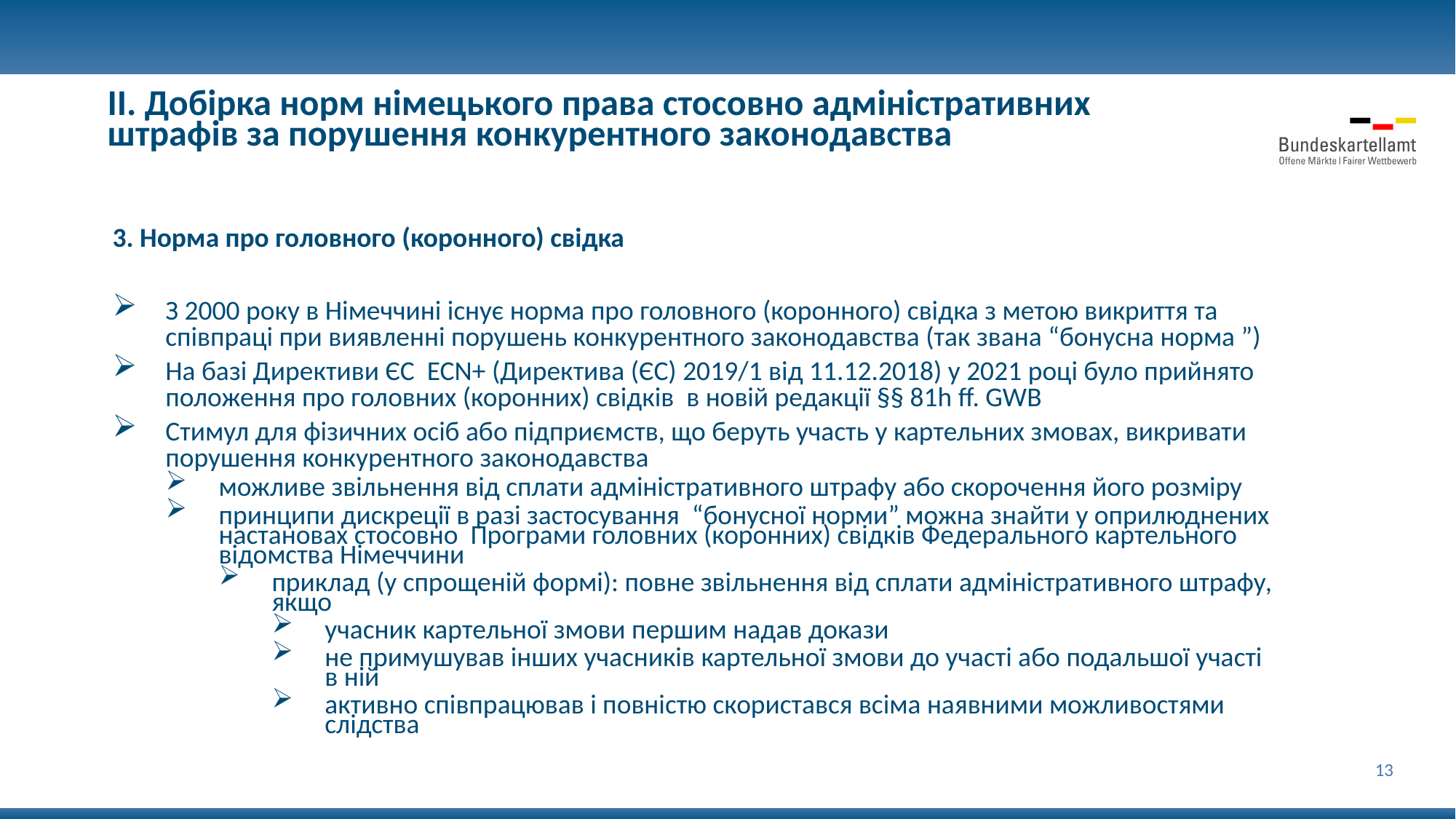

II. Добірка норм німецького права стосовно адміністративних штрафів за порушення конкурентного законодавства
3. Норма про головного (коронного) свідка

З 2000 року в Німеччині існує норма про головного (коронного) свідка з метою викриття та співпраці при виявленні порушень конкурентного законодавства (так звана “бонусна норма ”)
На базі Директиви ЄС  ECN+ (Директива (ЄС) 2019/1 від 11.12.2018) у 2021 році було прийнято положення про головних (коронних) свідків  в новій редакції §§ 81h ff. GWB
Стимул для фізичних осіб або підприємств, що беруть участь у картельних змовах, викривати порушення конкурентного законодавства
можливе звільнення від сплати адміністративного штрафу або скорочення його розміру
принципи дискреції в разі застосування  “бонусної норми” можна знайти у оприлюднених настановах стосовно  Програми головних (коронних) свідків Федерального картельного відомства Німеччини
приклад (у спрощеній формі): повне звільнення від сплати адміністративного штрафу, якщо
учасник картельної змови першим надав докази
не примушував інших учасників картельної змови до участі або подальшої участі в ній
активно співпрацював і повністю скористався всіма наявними можливостями слідства